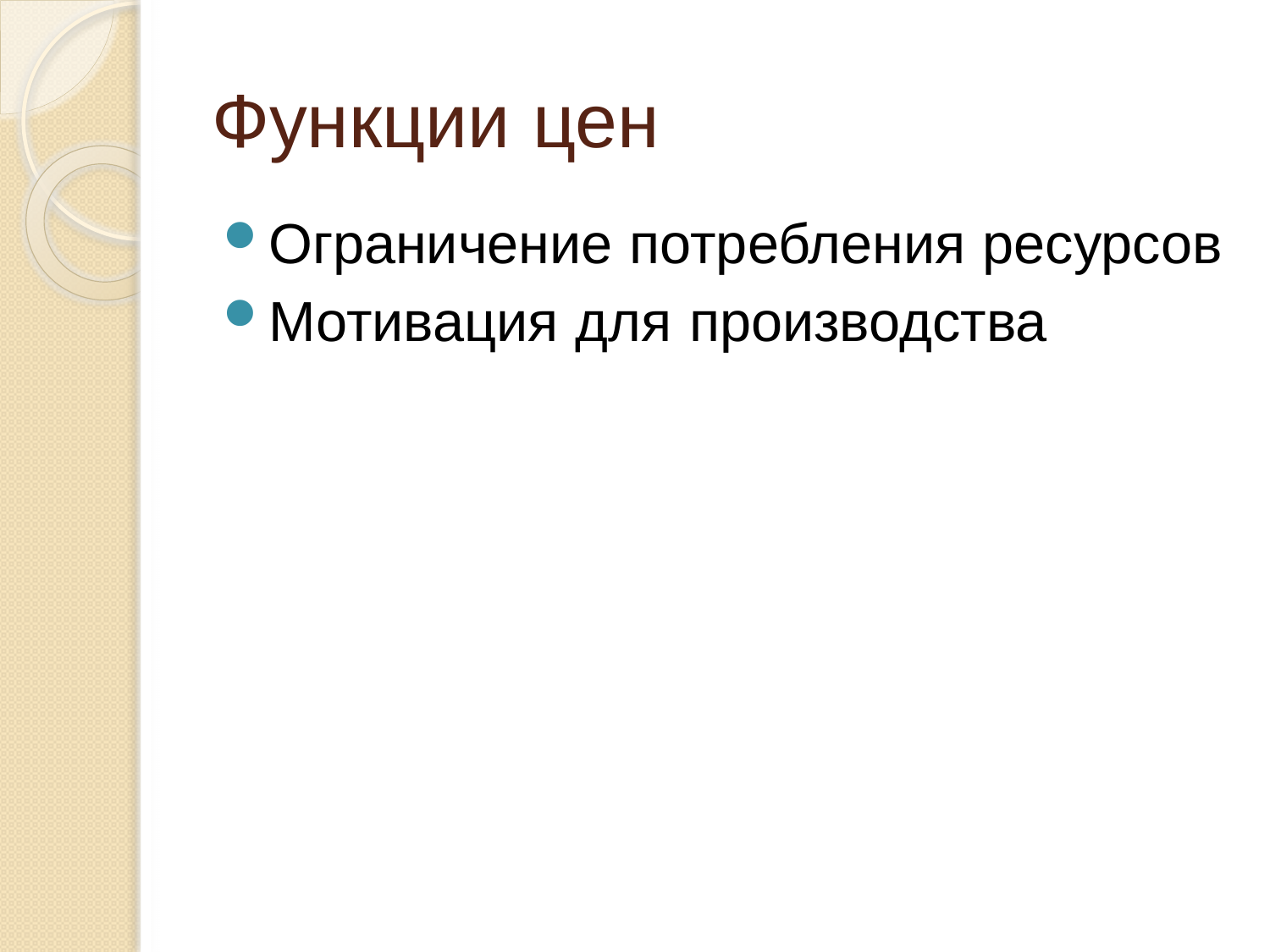

# Функции цен
Ограничение потребления ресурсов
Мотивация для производства